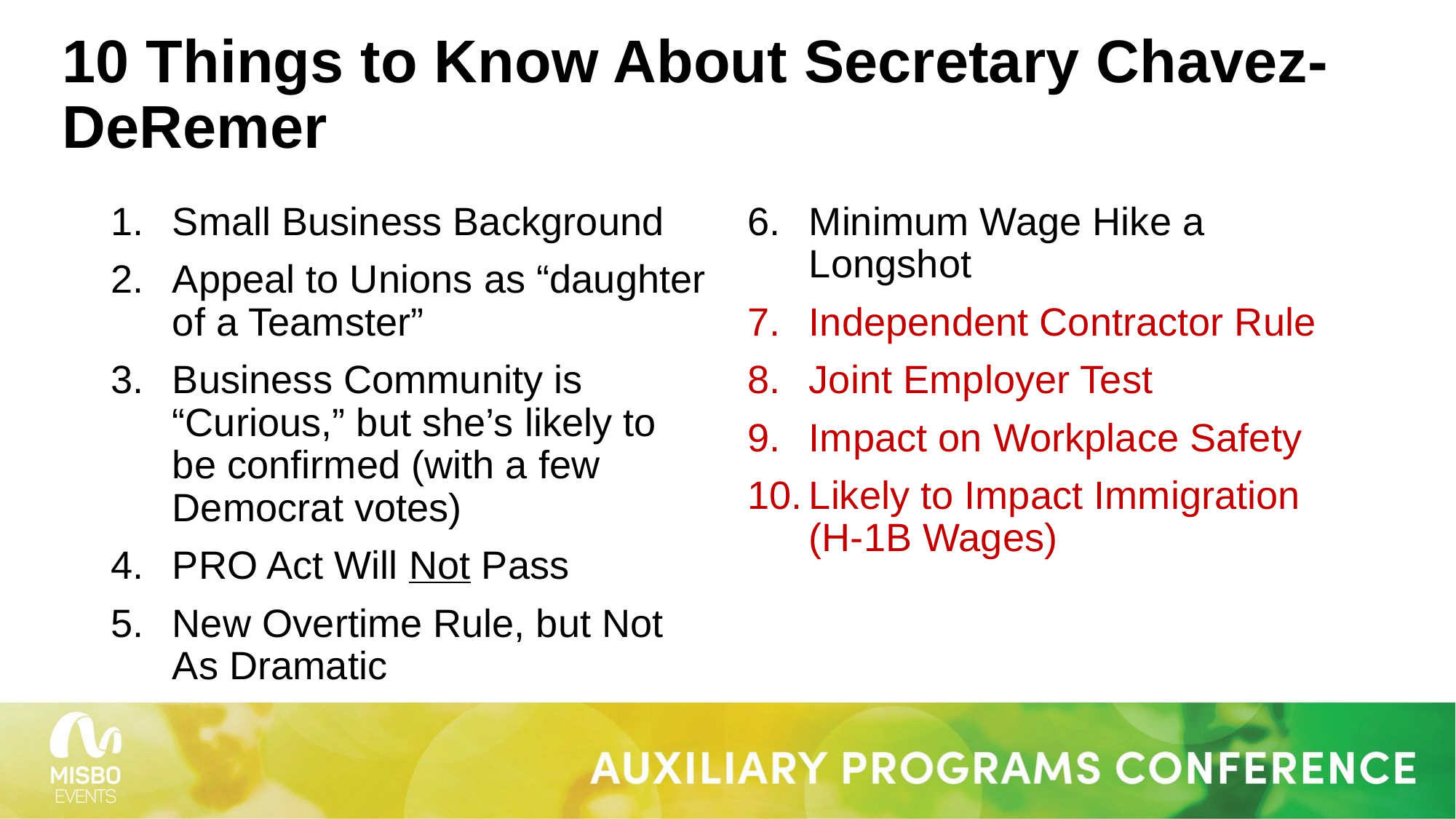

# 10 Things to Know About Secretary Chavez-DeRemer
Small Business Background
Appeal to Unions as “daughter of a Teamster”
Business Community is “Curious,” but she’s likely to be confirmed (with a few Democrat votes)
PRO Act Will Not Pass
New Overtime Rule, but Not As Dramatic

Minimum Wage Hike a Longshot
Independent Contractor Rule
Joint Employer Test
Impact on Workplace Safety
Likely to Impact Immigration (H-1B Wages)